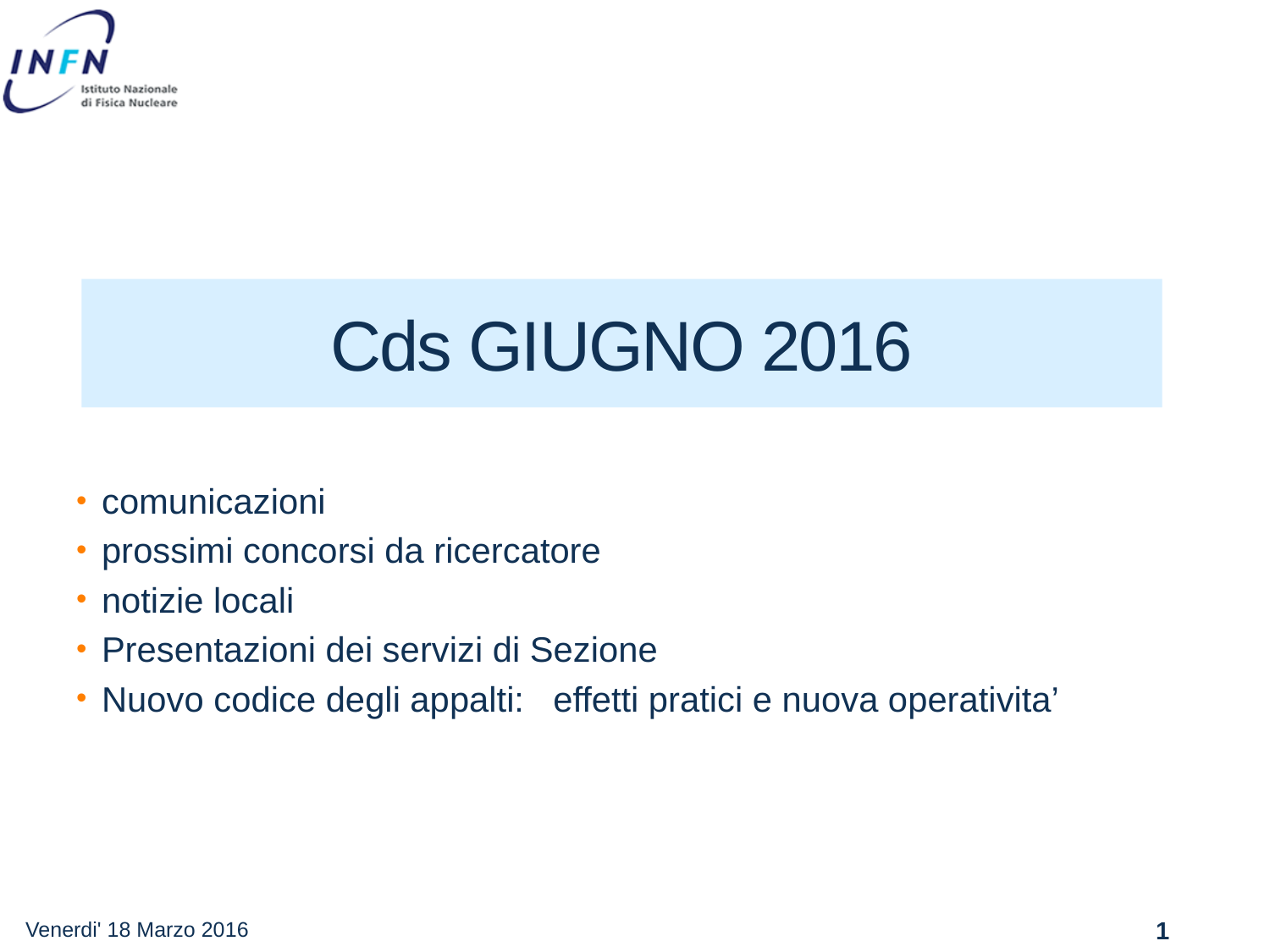

# Cds GIUGNO 2016
comunicazioni
prossimi concorsi da ricercatore
notizie locali
Presentazioni dei servizi di Sezione
Nuovo codice degli appalti:   effetti pratici e nuova operativita’

Venerdi' 18 Marzo 2016
1